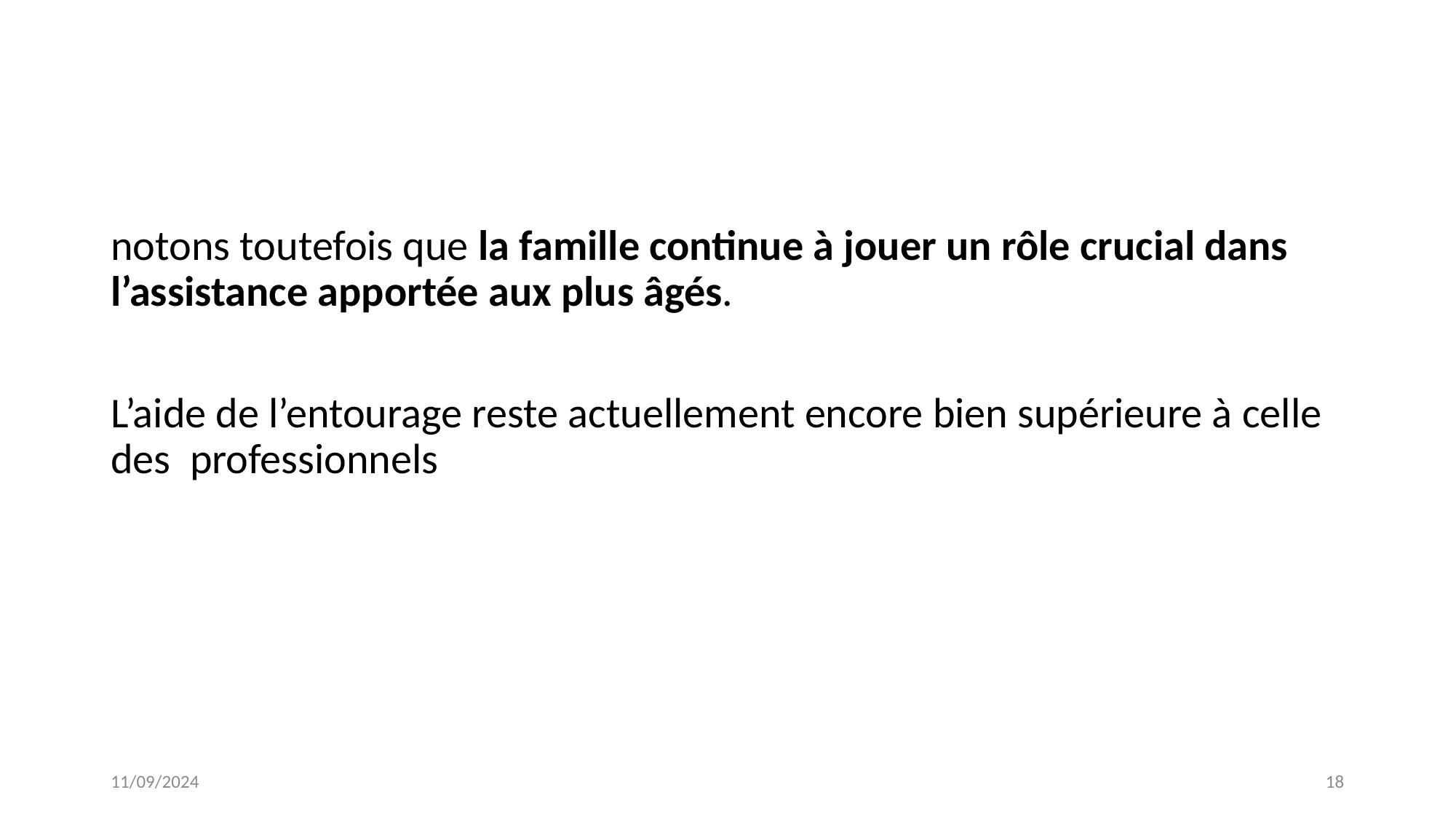

notons toutefois que la famille continue à jouer un rôle crucial dans l’assistance apportée aux plus âgés.

L’aide de l’entourage reste actuellement encore bien supérieure à celle des  professionnels
11/09/2024
18